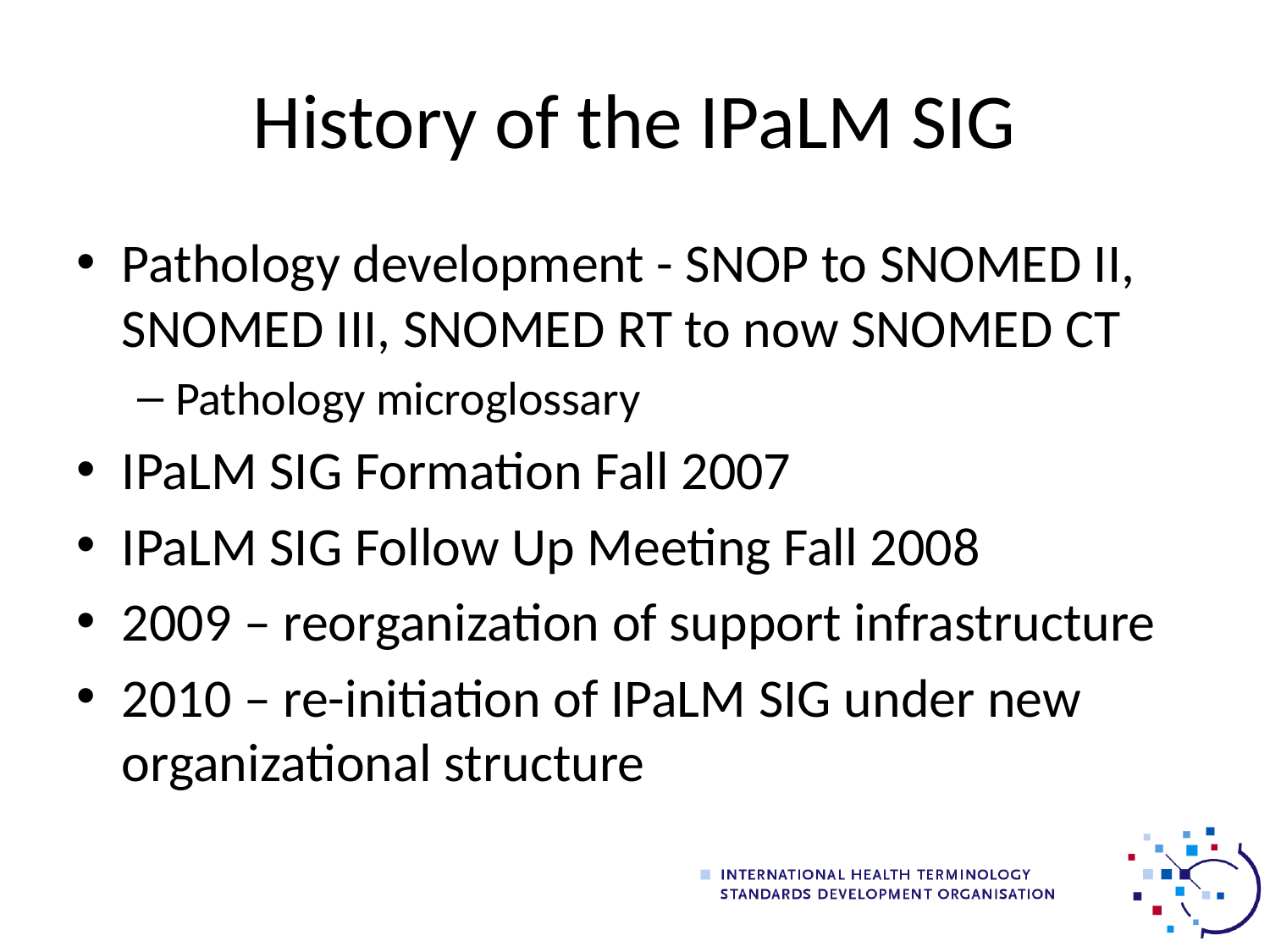

# History of the IPaLM SIG
Pathology development - SNOP to SNOMED II, SNOMED III, SNOMED RT to now SNOMED CT
Pathology microglossary
IPaLM SIG Formation Fall 2007
IPaLM SIG Follow Up Meeting Fall 2008
2009 – reorganization of support infrastructure
2010 – re-initiation of IPaLM SIG under new organizational structure